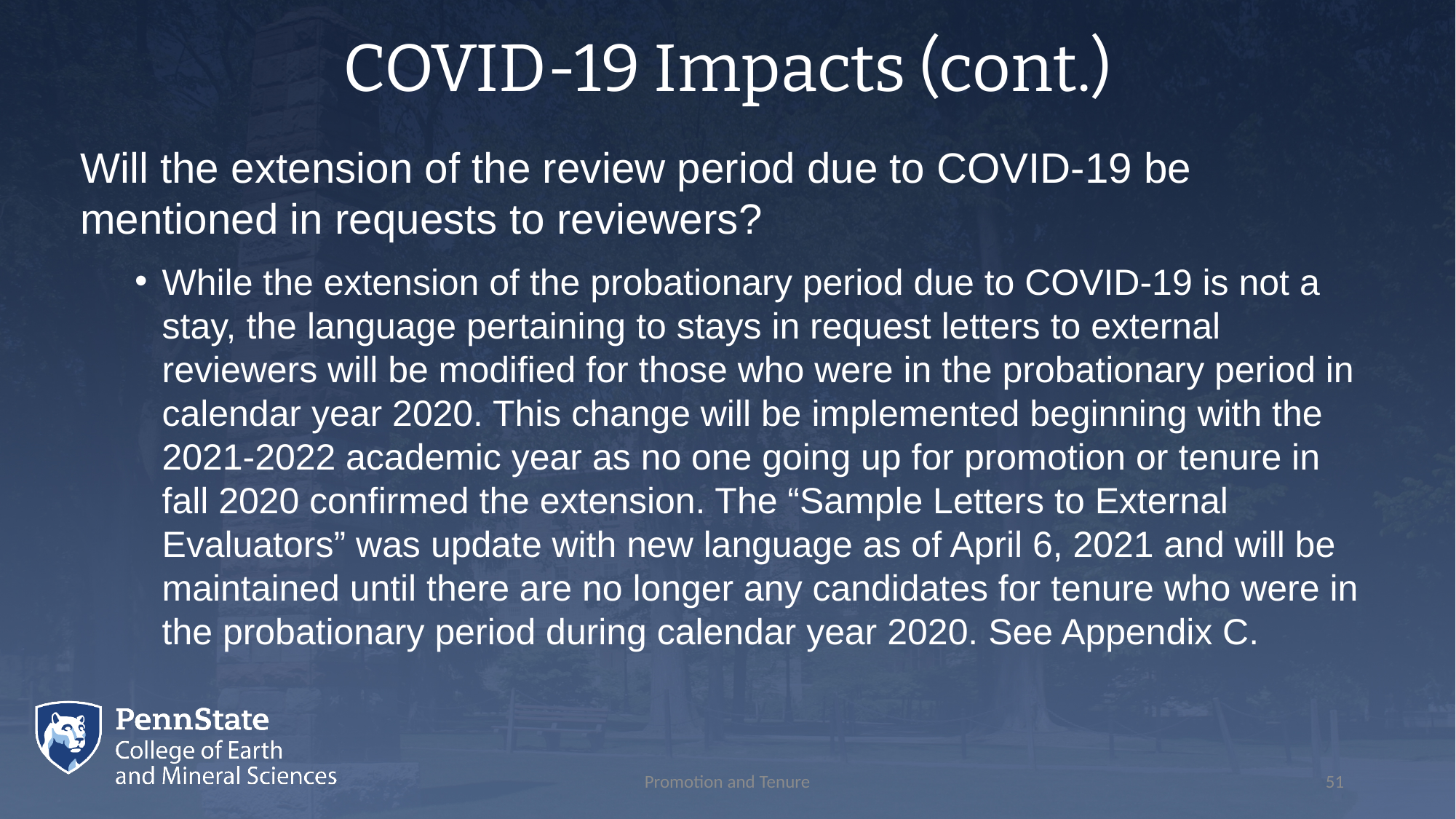

# COVID-19 Impacts (cont.)
Will the extension of the review period due to COVID-19 be mentioned in requests to reviewers?
While the extension of the probationary period due to COVID-19 is not a stay, the language pertaining to stays in request letters to external reviewers will be modified for those who were in the probationary period in calendar year 2020. This change will be implemented beginning with the 2021-2022 academic year as no one going up for promotion or tenure in fall 2020 confirmed the extension. The “Sample Letters to External Evaluators” was update with new language as of April 6, 2021 and will be maintained until there are no longer any candidates for tenure who were in the probationary period during calendar year 2020. See Appendix C.
Promotion and Tenure
51